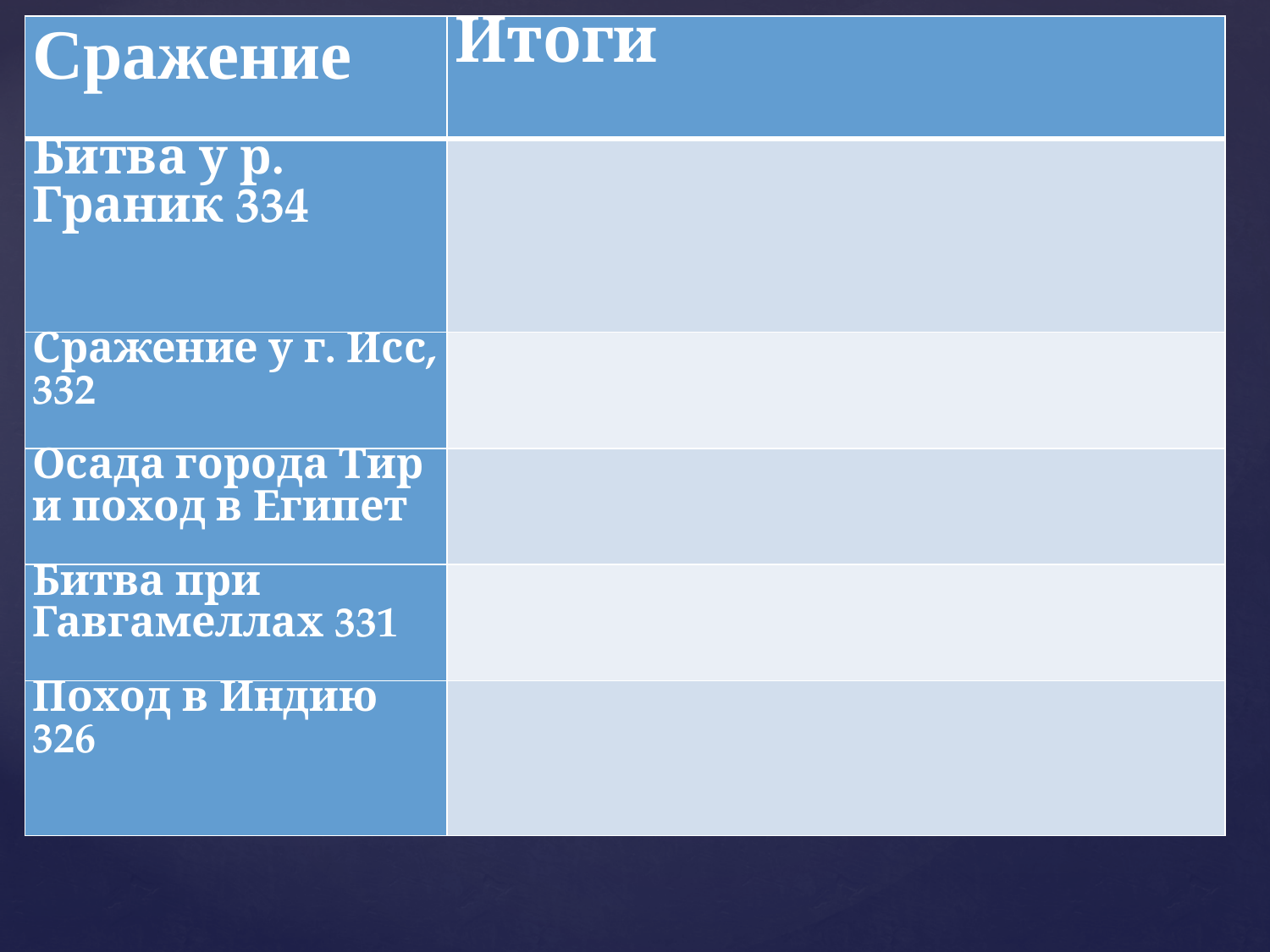

| Сражение | Итоги |
| --- | --- |
| Битва у р. Граник 334 |  |
| Сражение у г. Исс, 332 |  |
| Осада города Тир и поход в Египет |  |
| Битва при Гавгамеллах 331 |  |
| Поход в Индию 326 |  |